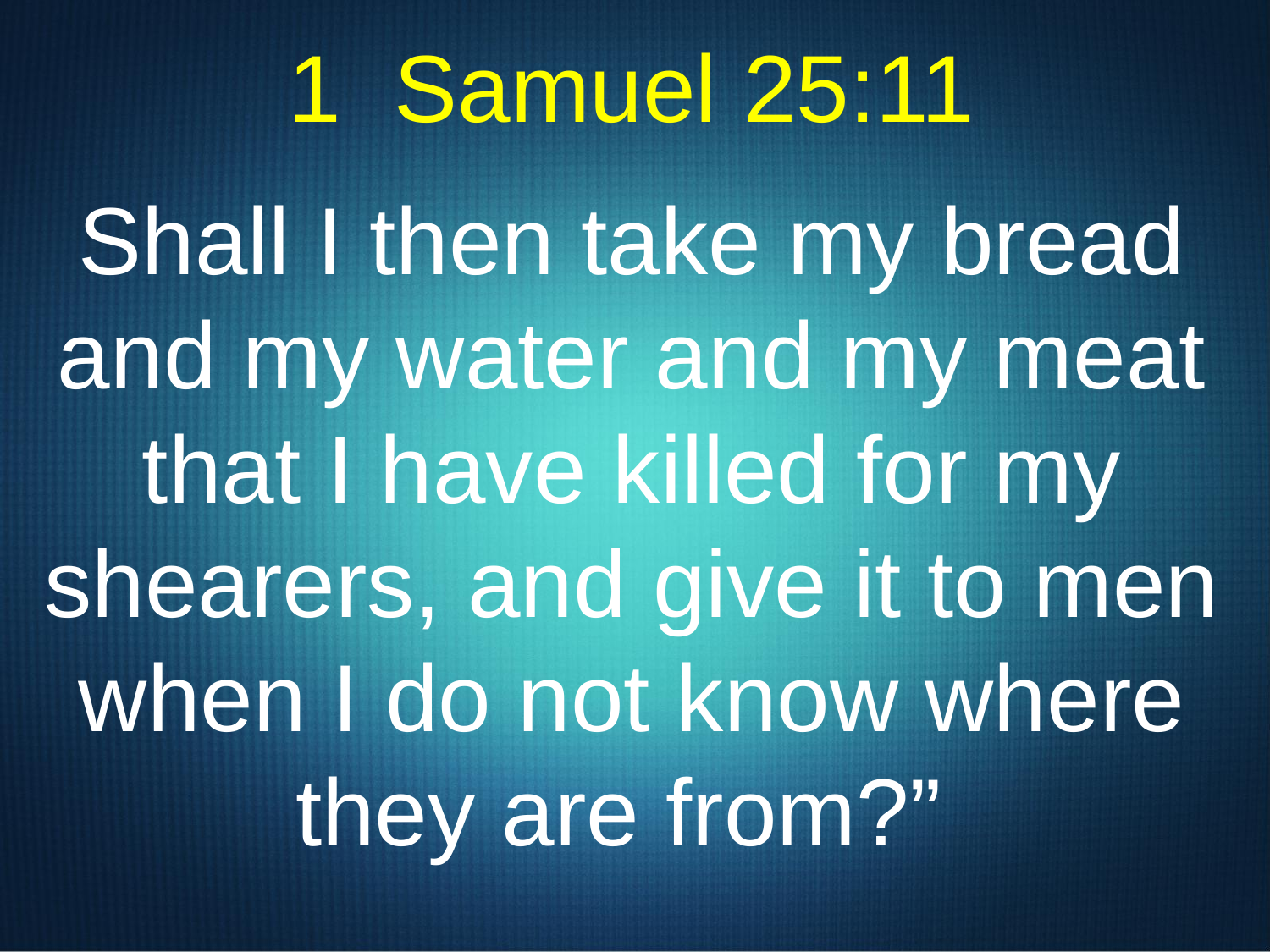

1  Samuel 25:11

Shall I then take my bread and my water and my meat that I have killed for my shearers, and give it to men when I do not know where they are from?”